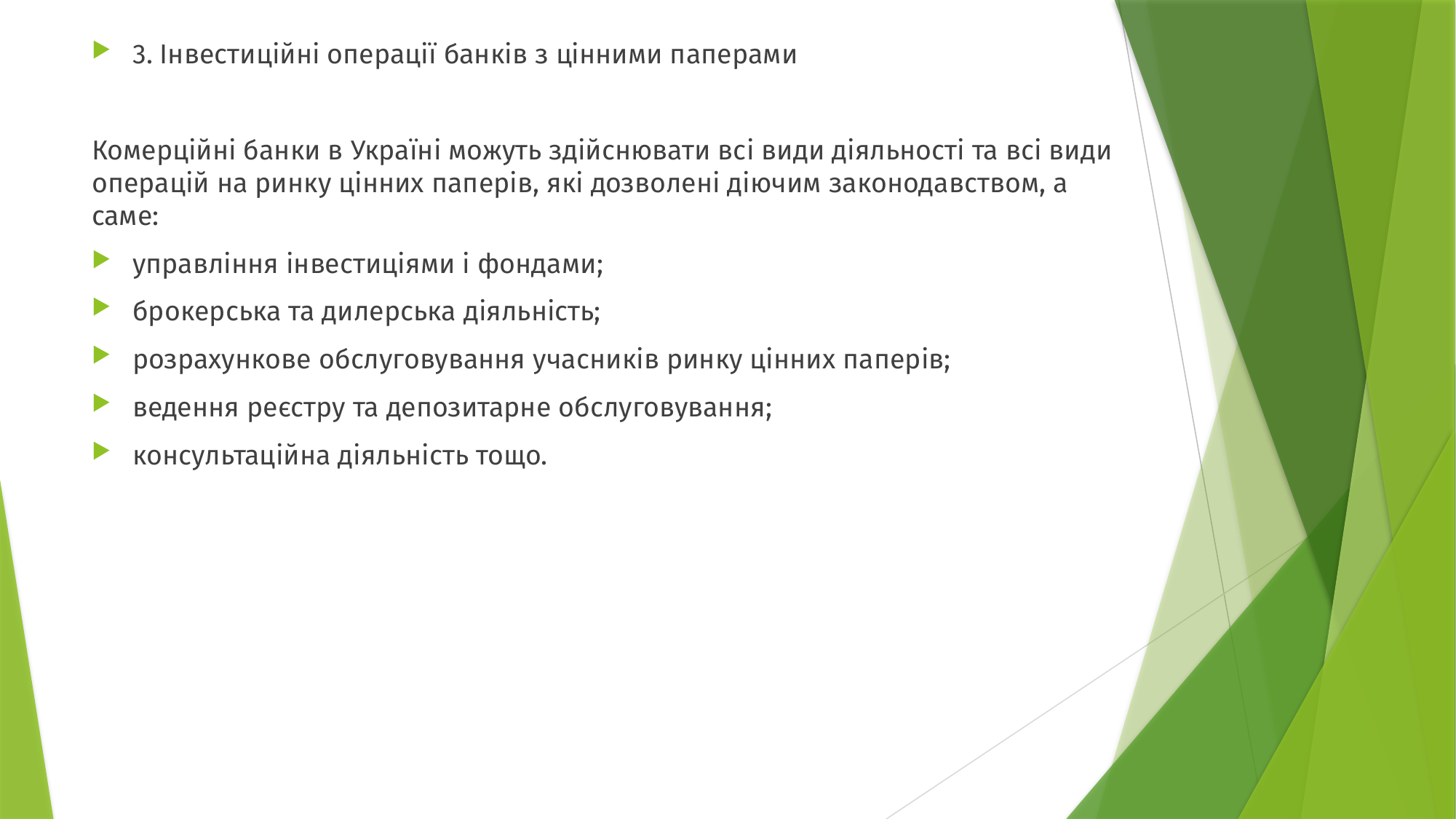

3. Інвестиційні операції банків з цінними паперами

Комерційні банки в Україні можуть здійснювати всі види діяльності та всі види операцій на ринку цінних паперів, які дозволені діючим законодавством, а саме:
управління інвестиціями і фондами;
брокерська та дилерська діяльність;
розрахункове обслуговування учасників ринку цінних паперів;
ведення реєстру та депозитарне обслуговування;
консультаційна діяльність тощо.